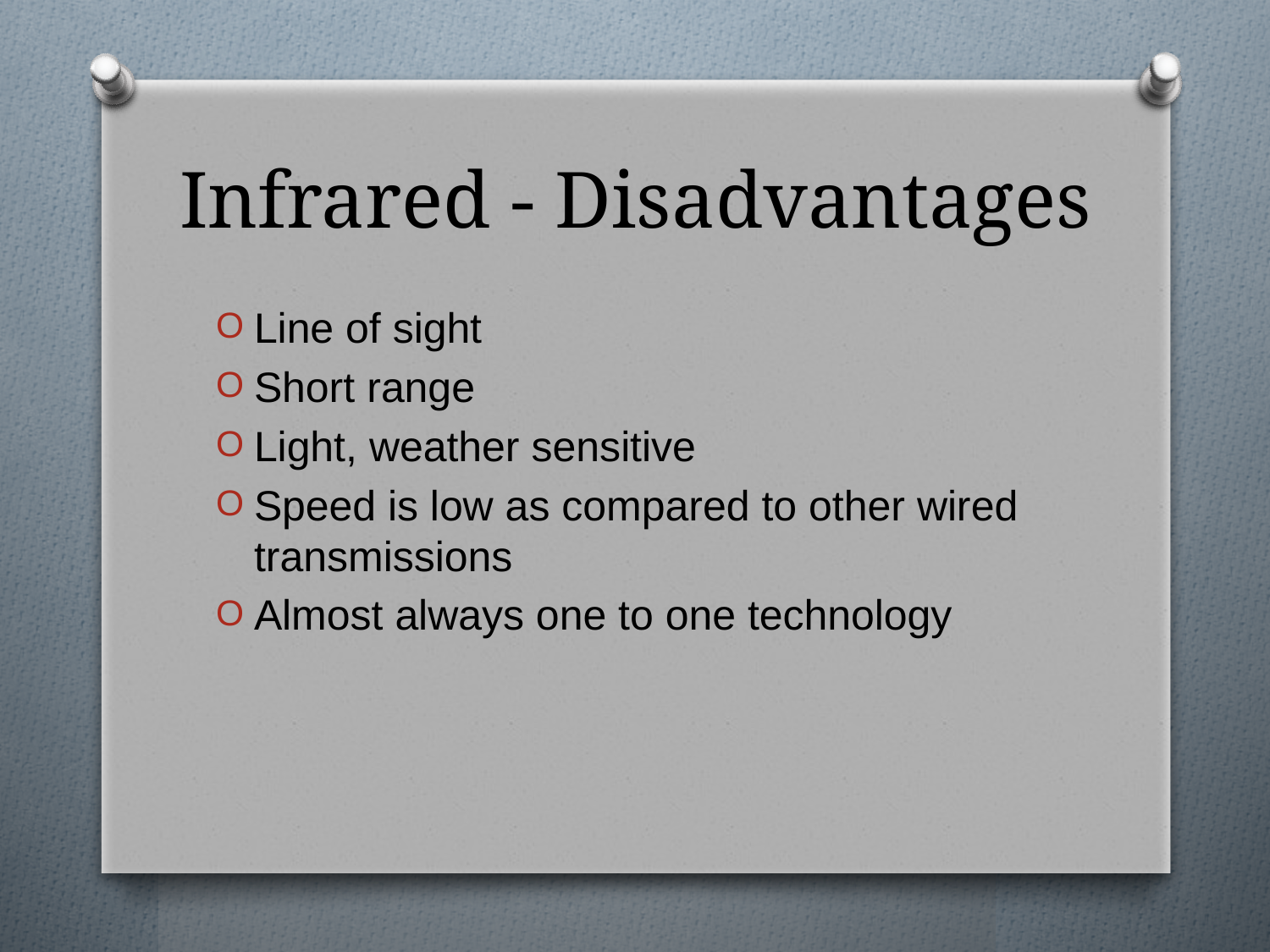

# Infrared - Disadvantages
Line of sight
Short range
Light, weather sensitive
Speed is low as compared to other wired transmissions
Almost always one to one technology